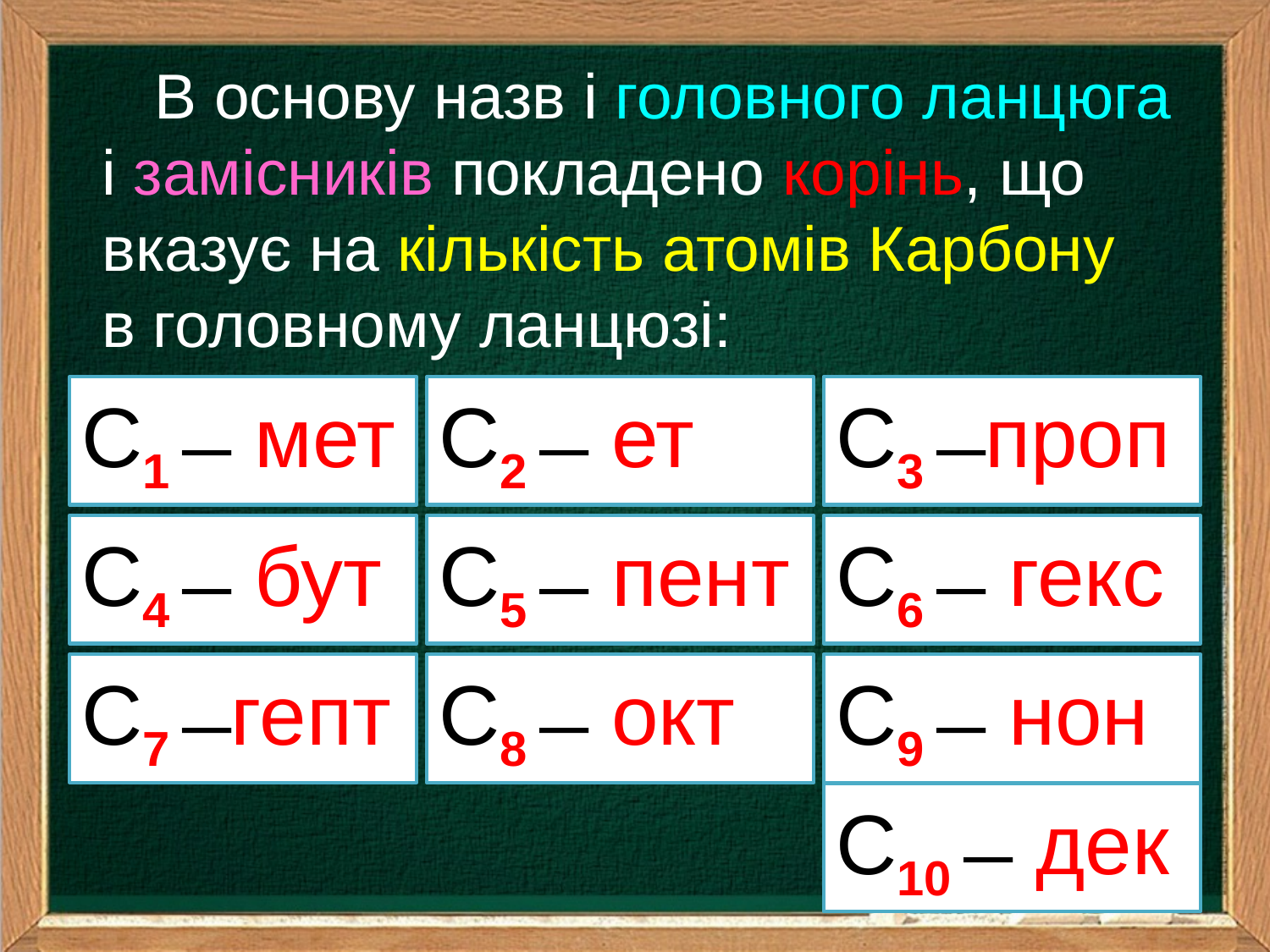

В основу назв і головного ланцюга і замісників покладено корінь, що вказує на кількість атомів Карбону
в головному ланцюзі:
С1  ̶  мет
С2  ̶  ет
С3  ̶ проп
С4  ̶  бут
С5  ̶  пент
С6  ̶  гекс
С7  ̶ гепт
С8  ̶  окт
С9  ̶  нон
С10  ̶  дек